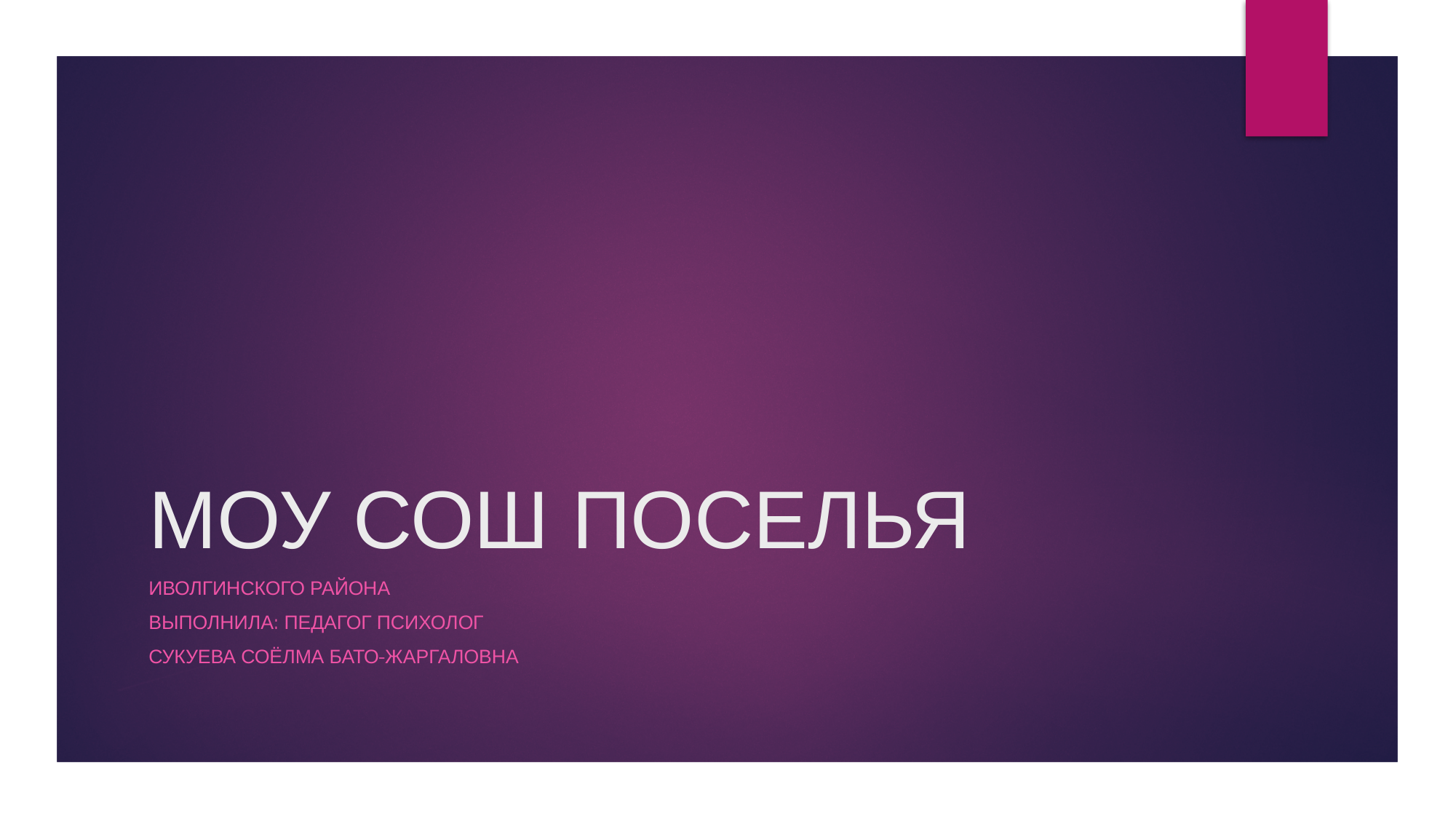

# МОУ СОШ ПОСЕЛЬЯ
ИВОЛГИНСКОГО РАЙОНА
ВЫПОЛНИЛА: ПЕДАГОГ ПСИХОЛОГ
СУКУЕВА СОЁЛМА БАТО-ЖАРГАЛОВНА